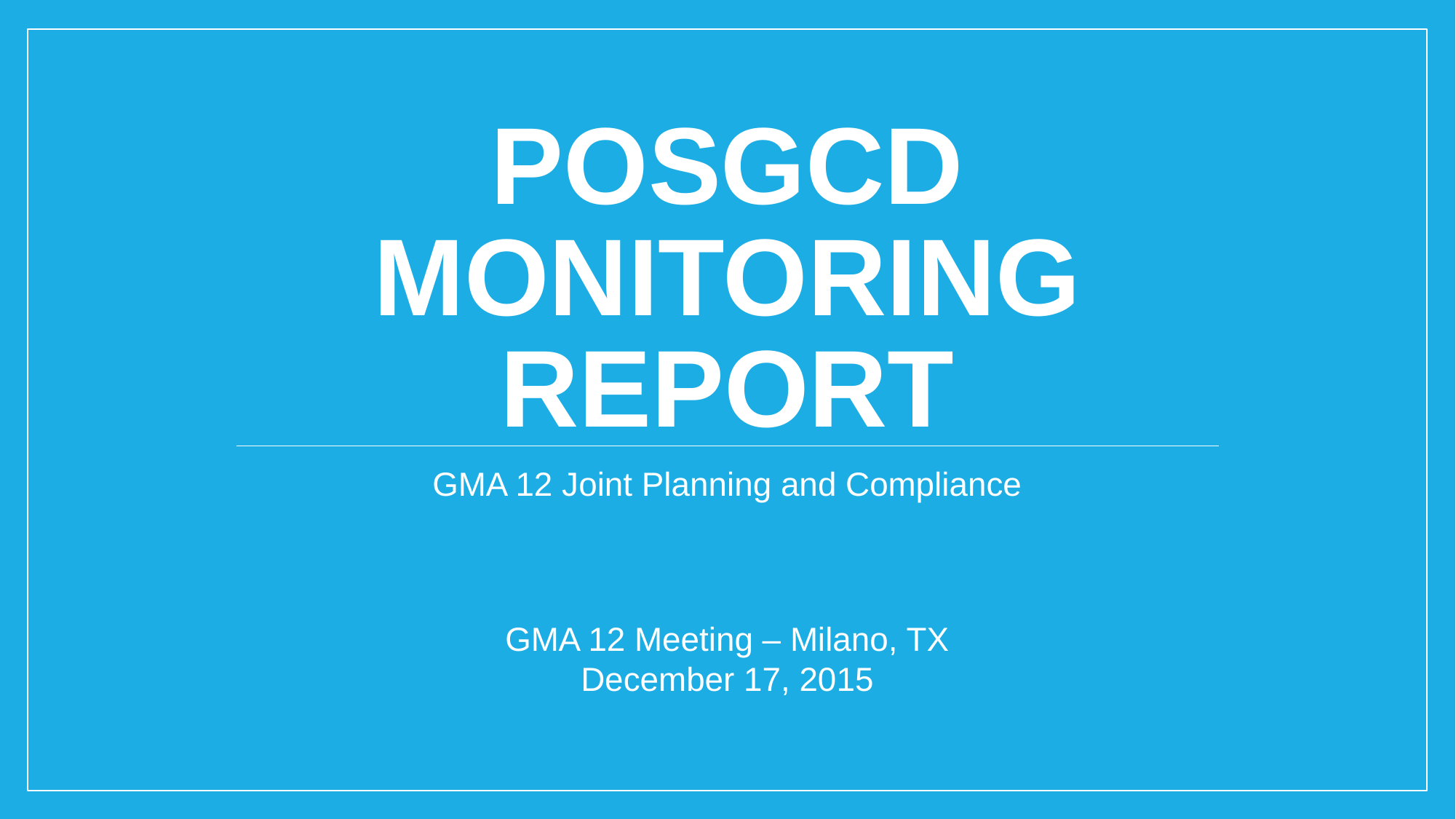

# POSGCD Monitoring Report
GMA 12 Joint Planning and Compliance

GMA 12 Meeting – Milano, TX
December 17, 2015